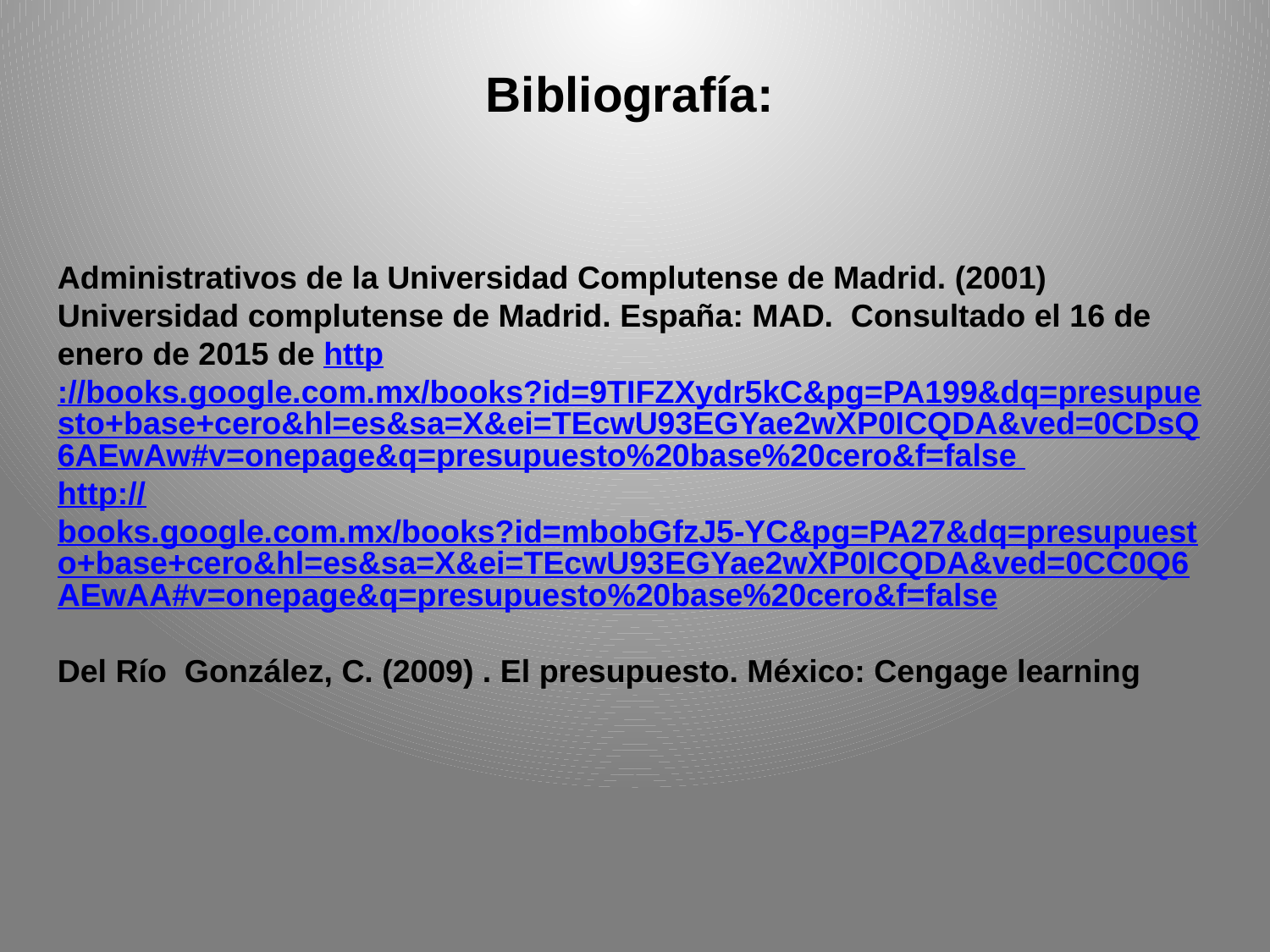

Bibliografía:

Administrativos de la Universidad Complutense de Madrid. (2001) Universidad complutense de Madrid. España: MAD.  Consultado el 16 de enero de 2015 de http://books.google.com.mx/books?id=9TIFZXydr5kC&pg=PA199&dq=presupuesto+base+cero&hl=es&sa=X&ei=TEcwU93EGYae2wXP0ICQDA&ved=0CDsQ6AEwAw#v=onepage&q=presupuesto%20base%20cero&f=false http://books.google.com.mx/books?id=mbobGfzJ5-YC&pg=PA27&dq=presupuesto+base+cero&hl=es&sa=X&ei=TEcwU93EGYae2wXP0ICQDA&ved=0CC0Q6AEwAA#v=onepage&q=presupuesto%20base%20cero&f=false

Del Río  González, C. (2009) . El presupuesto. México: Cengage learning